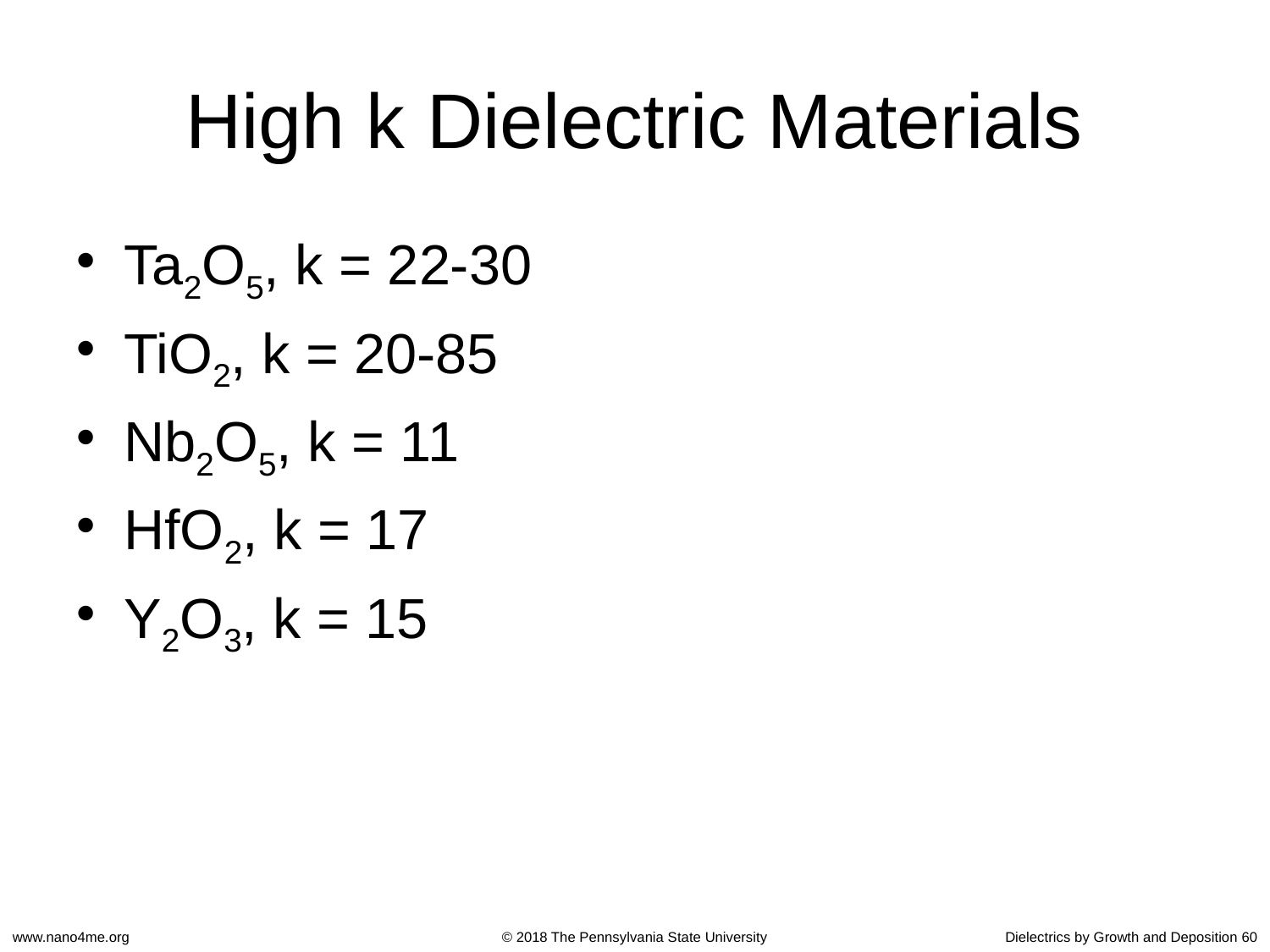

# High k Dielectric Materials
Ta2O5, k = 22-30
TiO2, k = 20-85
Nb2O5, k = 11
HfO2, k = 17
Y2O3, k = 15